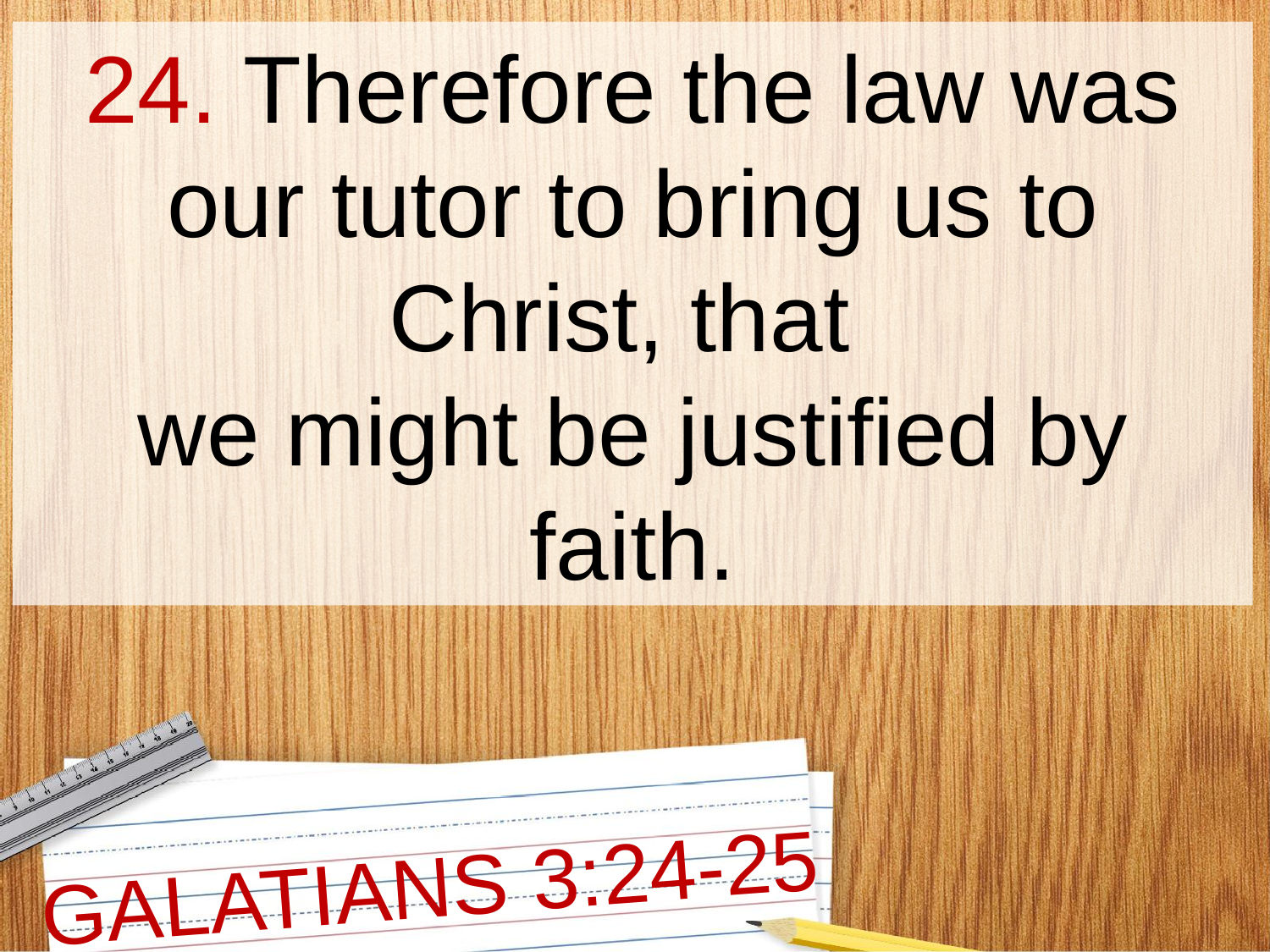

24. Therefore the law was our tutor to bring us to Christ, that
we might be justified by faith.
GALATIANS 3:24-25